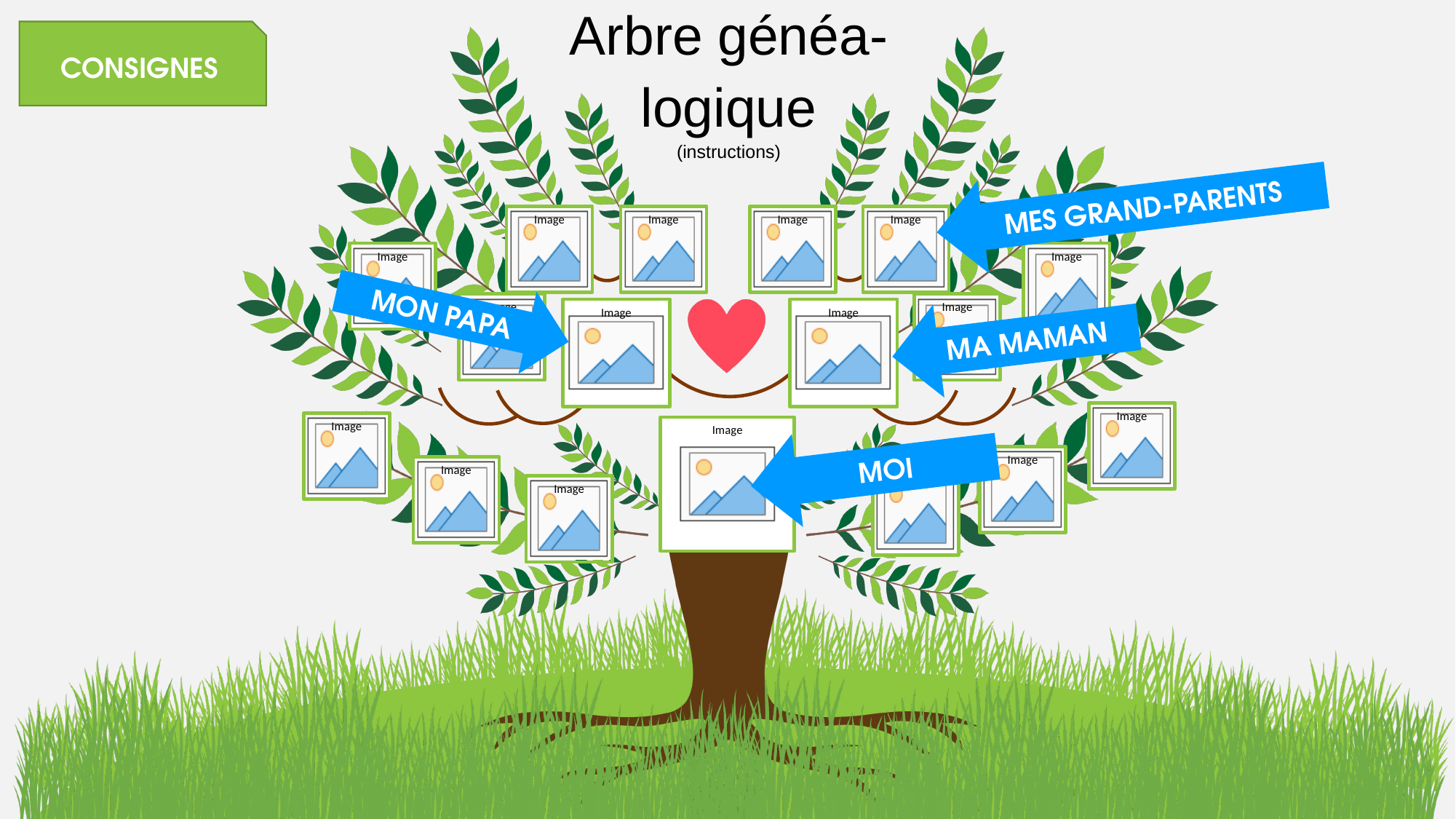

CONSIGNES
# Arbre généa- logique (instructions)

MES GRAND-PARENTS

MON PAPA
MA MAMAN

MOI